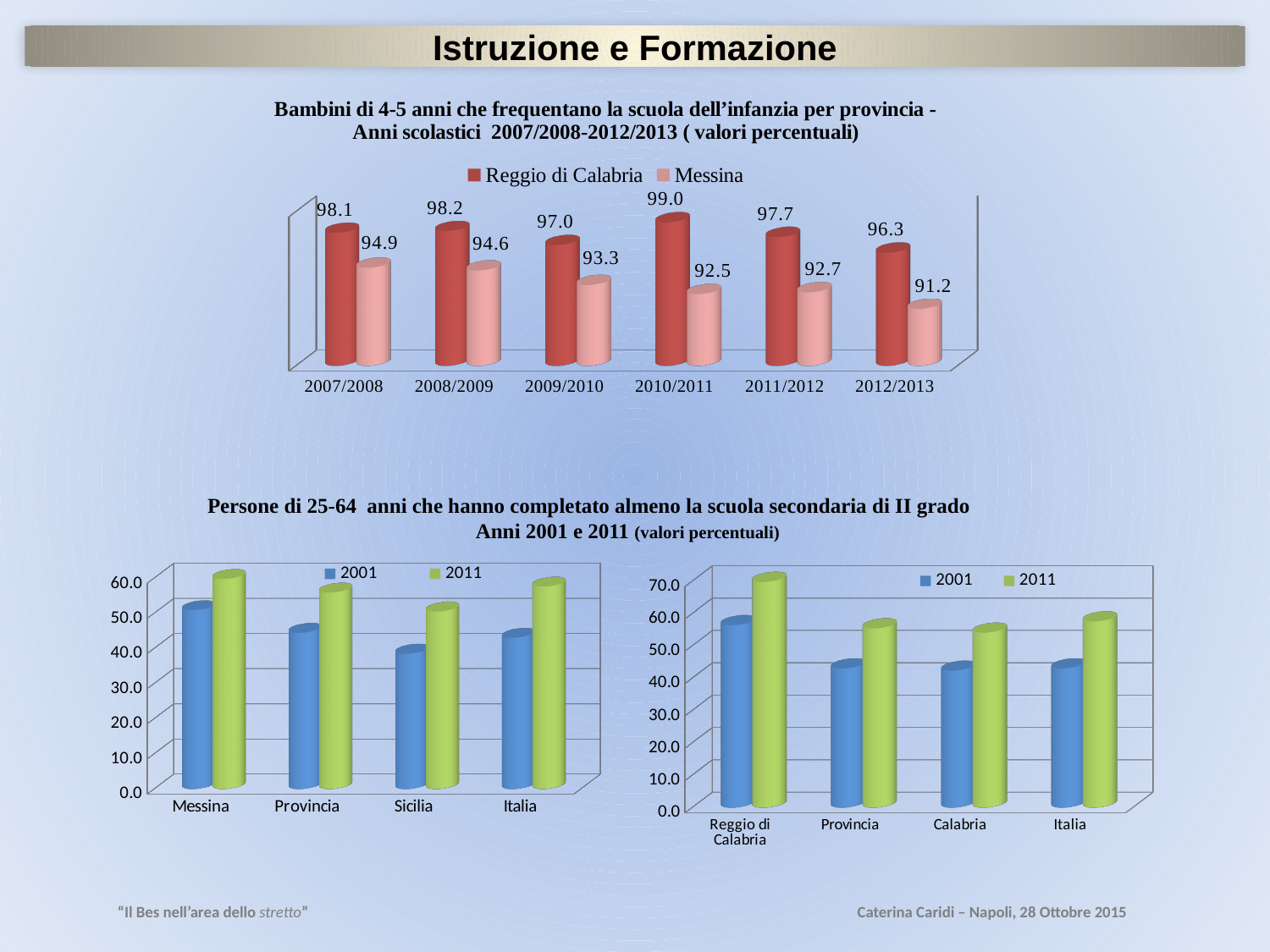

Istruzione e Formazione

[unsupported chart]

[unsupported chart]

Persone di 25-64  anni che hanno completato almeno la scuola secondaria di II grado
 Anni 2001 e 2011 (valori percentuali)

[unsupported chart]

“Il Bes nell’area dello stretto”
Caterina Caridi – Napoli, 28 Ottobre 2015